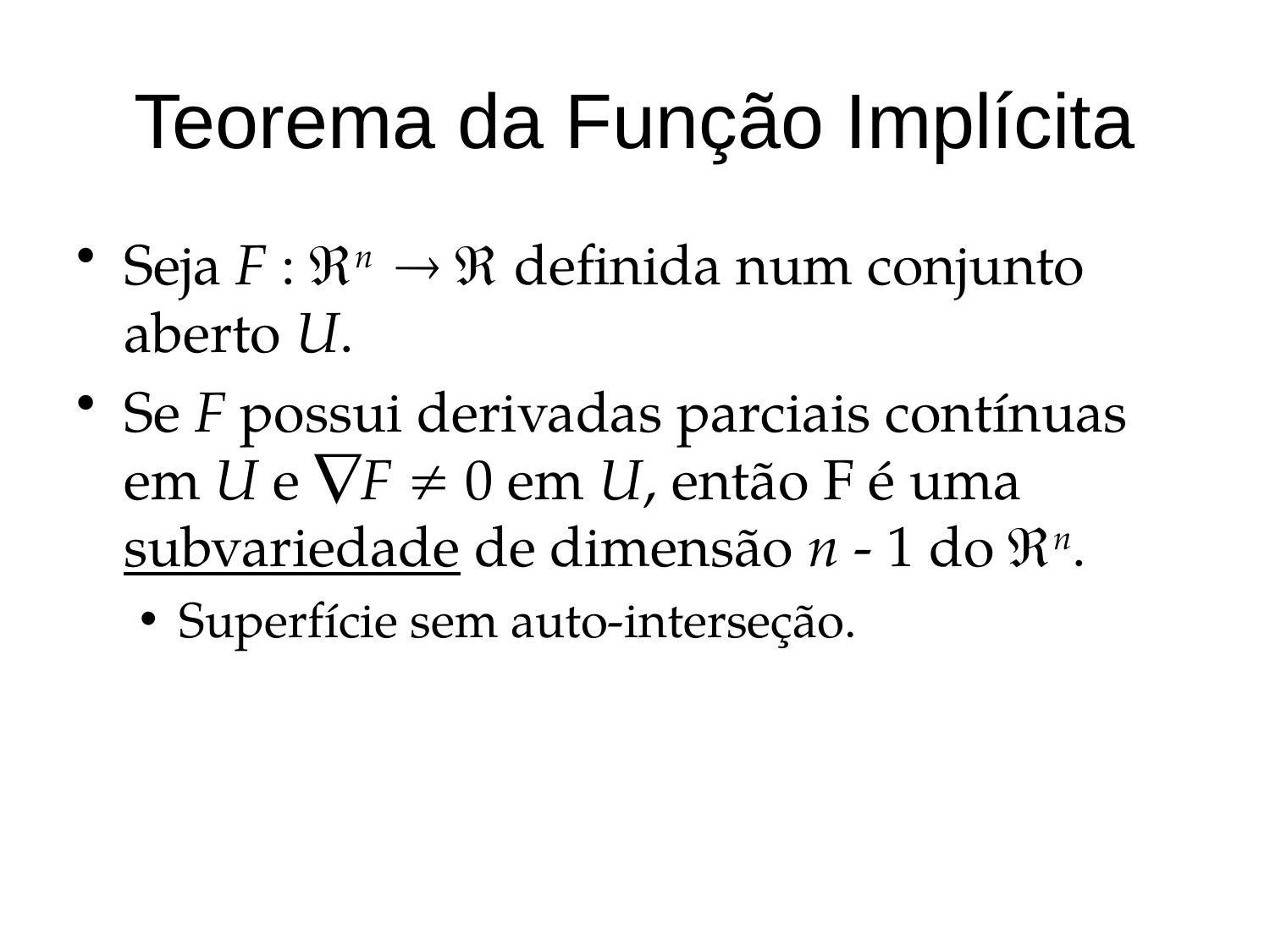

# Teorema da Função Implícita
Seja F : ℜn  → ℜ definida num conjunto aberto U.
Se F possui derivadas parciais contínuas em U e ∇F ≠ 0 em U, então F é uma subvariedade de dimensão n - 1 do ℜn.
Superfície sem auto-interseção.